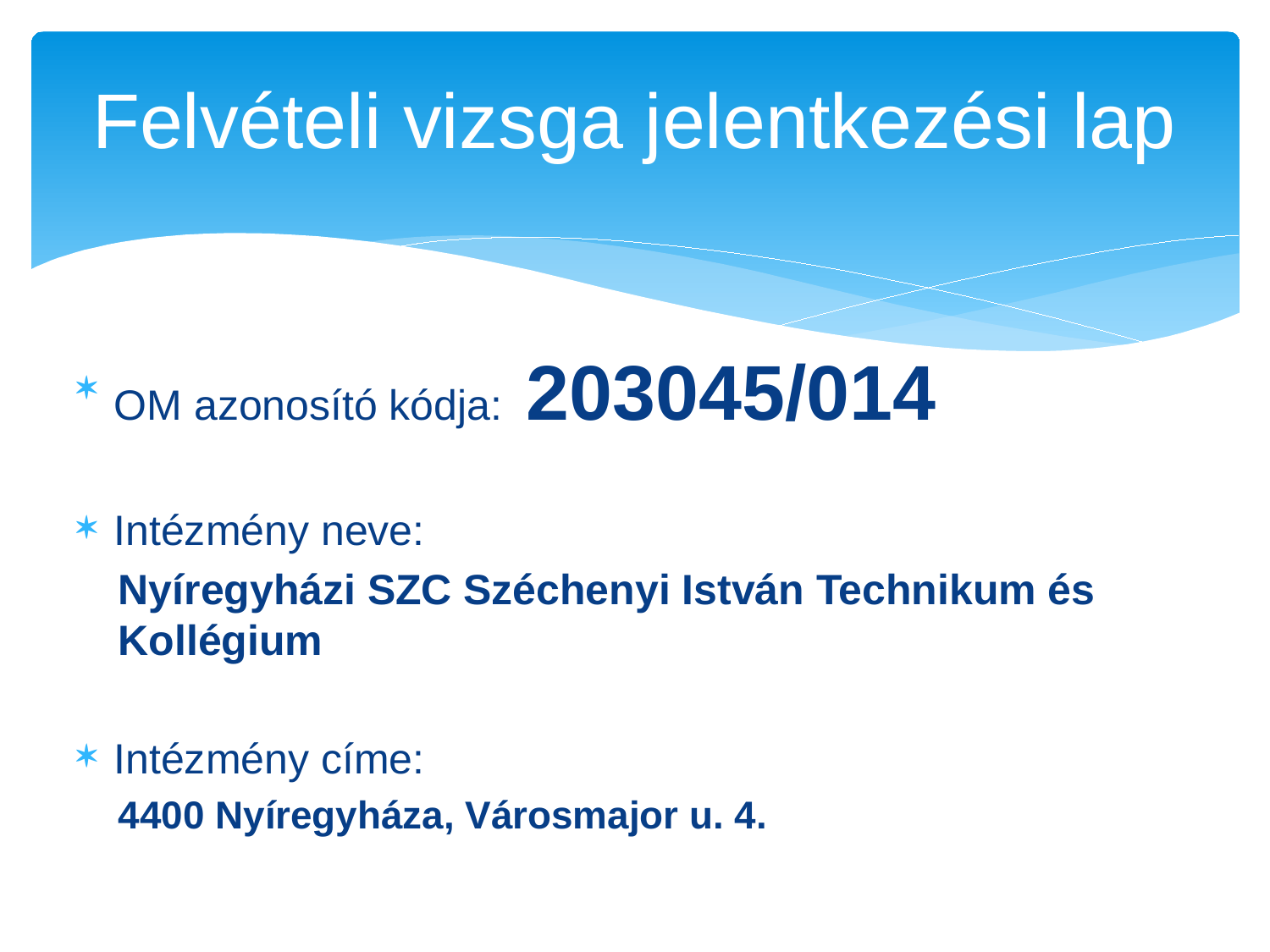

# Felvételi vizsga jelentkezési lap
OM azonosító kódja:  203045/014

Intézmény neve:
Nyíregyházi SZC Széchenyi István Technikum és Kollégium

Intézmény címe:
4400 Nyíregyháza, Városmajor u. 4.